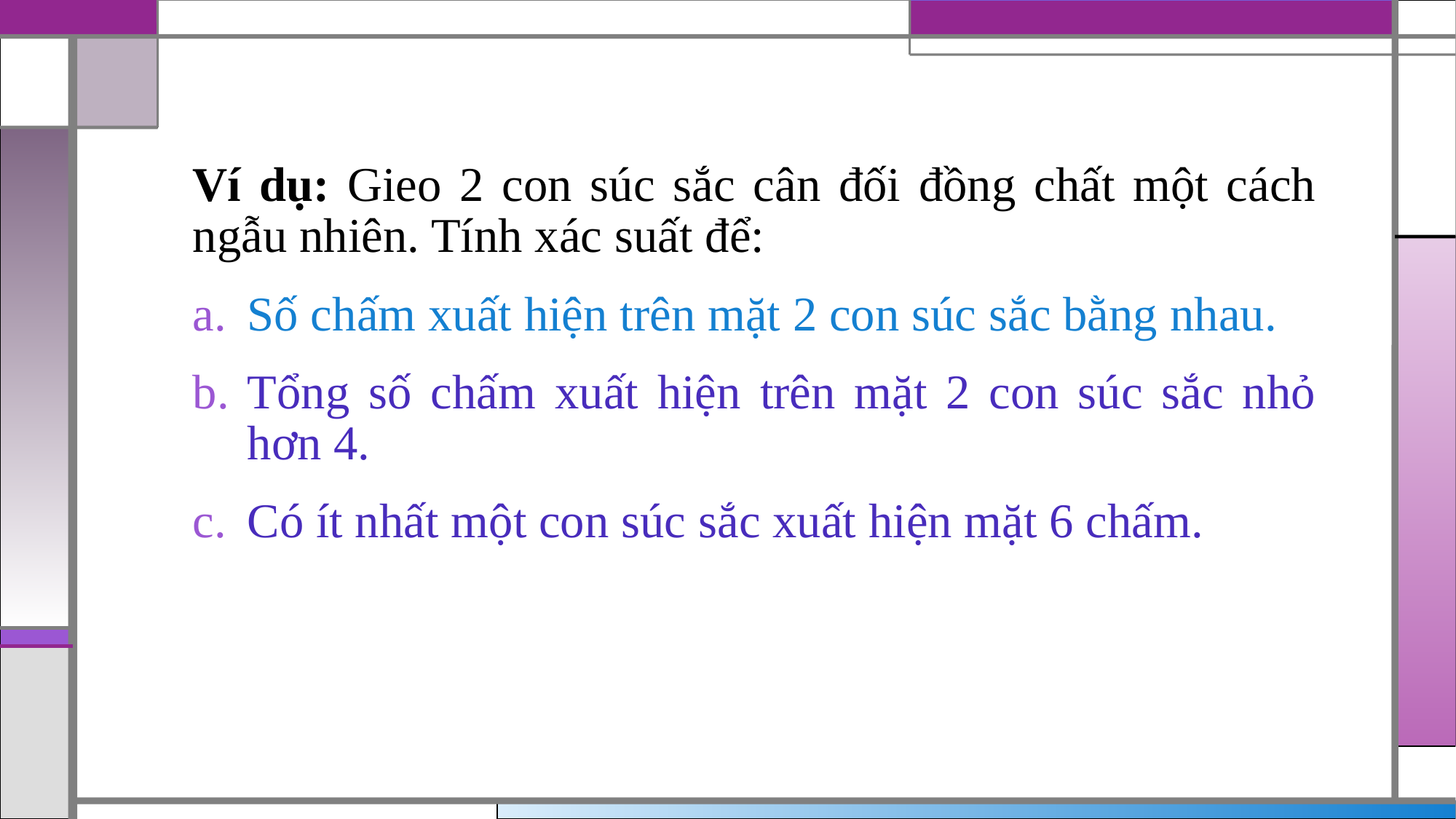

Ví dụ: Gieo 2 con súc sắc cân đối đồng chất một cách ngẫu nhiên. Tính xác suất để:
Số chấm xuất hiện trên mặt 2 con súc sắc bằng nhau.
Tổng số chấm xuất hiện trên mặt 2 con súc sắc nhỏ hơn 4.
Có ít nhất một con súc sắc xuất hiện mặt 6 chấm.